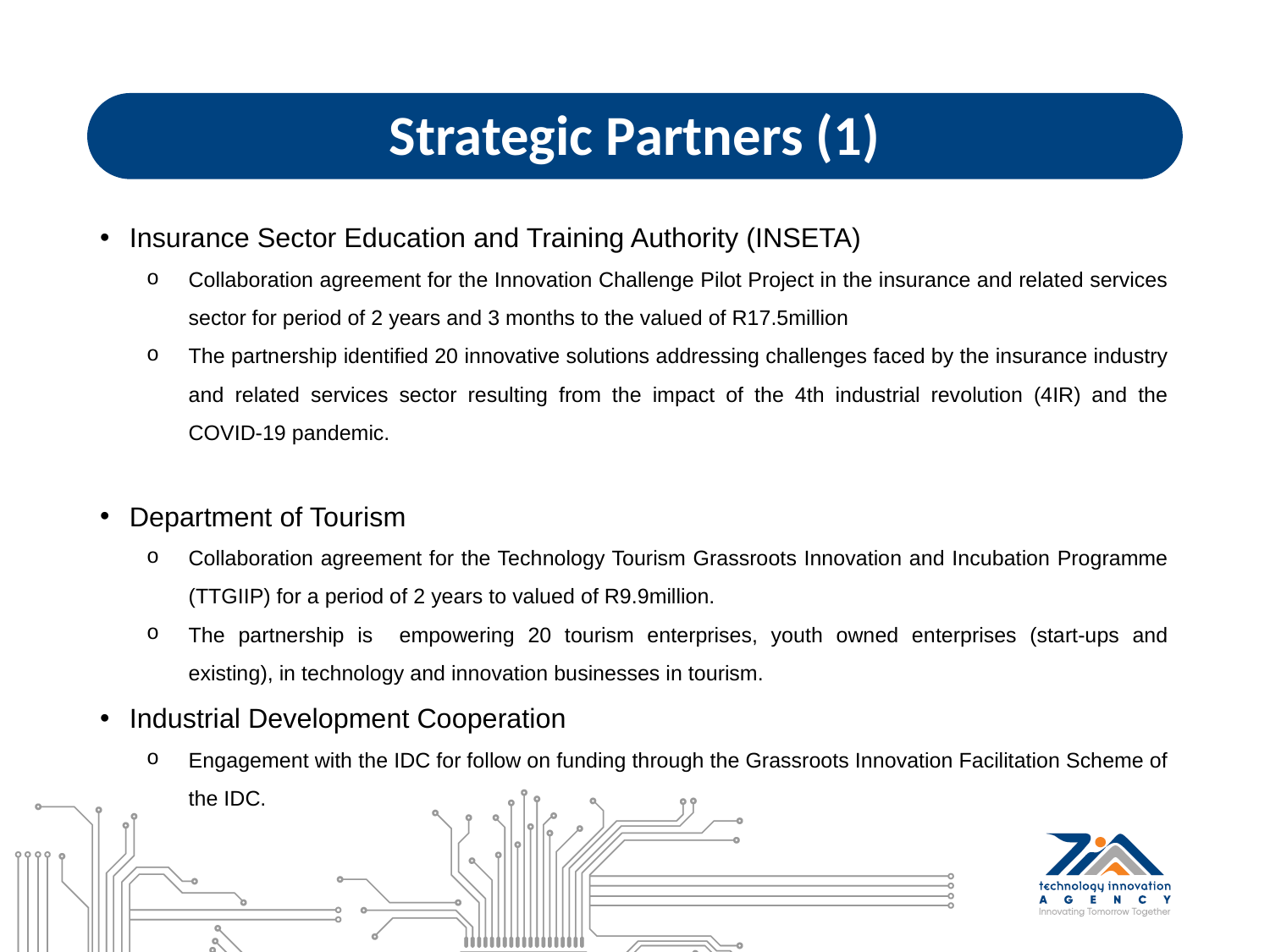

# Strategic Partners (1)
Insurance Sector Education and Training Authority (INSETA)
Collaboration agreement for the Innovation Challenge Pilot Project in the insurance and related services sector for period of 2 years and 3 months to the valued of R17.5million
The partnership identified 20 innovative solutions addressing challenges faced by the insurance industry and related services sector resulting from the impact of the 4th industrial revolution (4IR) and the COVID-19 pandemic.

Department of Tourism
Collaboration agreement for the Technology Tourism Grassroots Innovation and Incubation Programme (TTGIIP) for a period of 2 years to valued of R9.9million.
The partnership is  empowering 20 tourism enterprises, youth owned enterprises (start-ups and existing), in technology and innovation businesses in tourism.
Industrial Development Cooperation
Engagement with the IDC for follow on funding through the Grassroots Innovation Facilitation Scheme of the IDC.